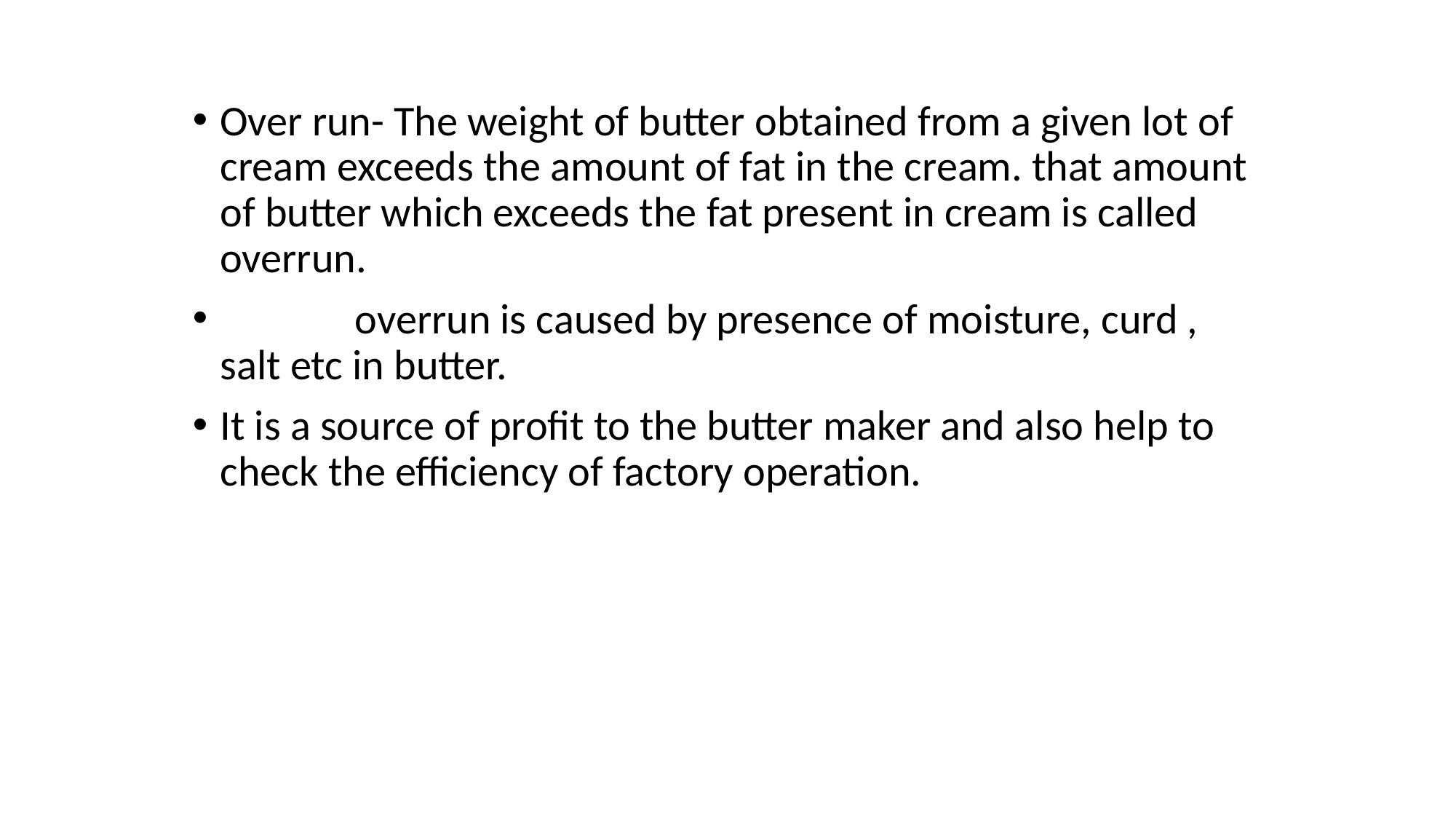

#

Over run- The weight of butter obtained from a given lot of cream exceeds the amount of fat in the cream. that amount of butter which exceeds the fat present in cream is called overrun.
              overrun is caused by presence of moisture, curd , salt etc in butter.
It is a source of profit to the butter maker and also help to check the efficiency of factory operation.